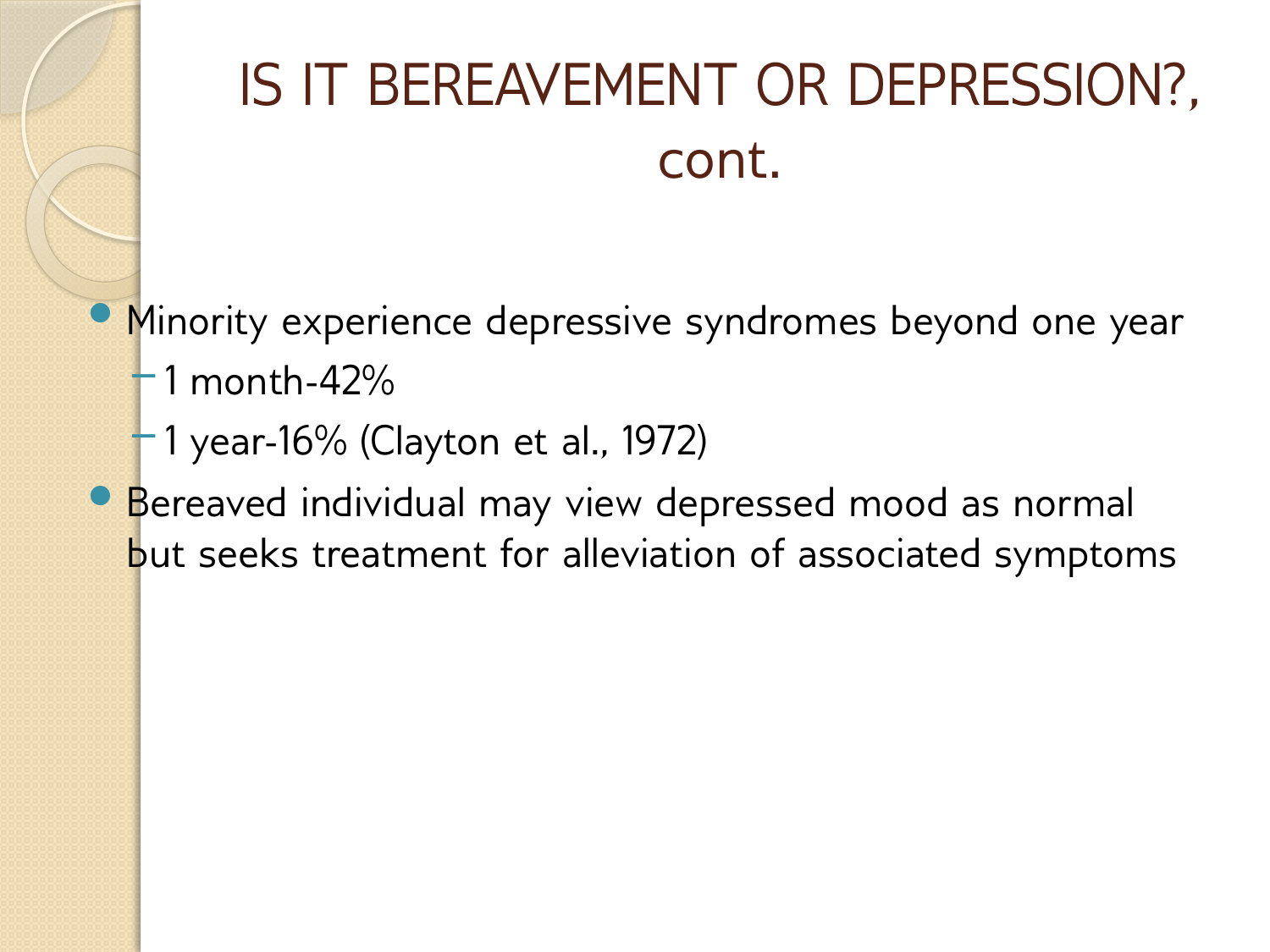

# IS IT BEREAVEMENT OR DEPRESSION?, cont.
Minority experience depressive syndromes beyond one year
1 month-42%
1 year-16% (Clayton et al., 1972)
Bereaved individual may view depressed mood as normal but seeks treatment for alleviation of associated symptoms